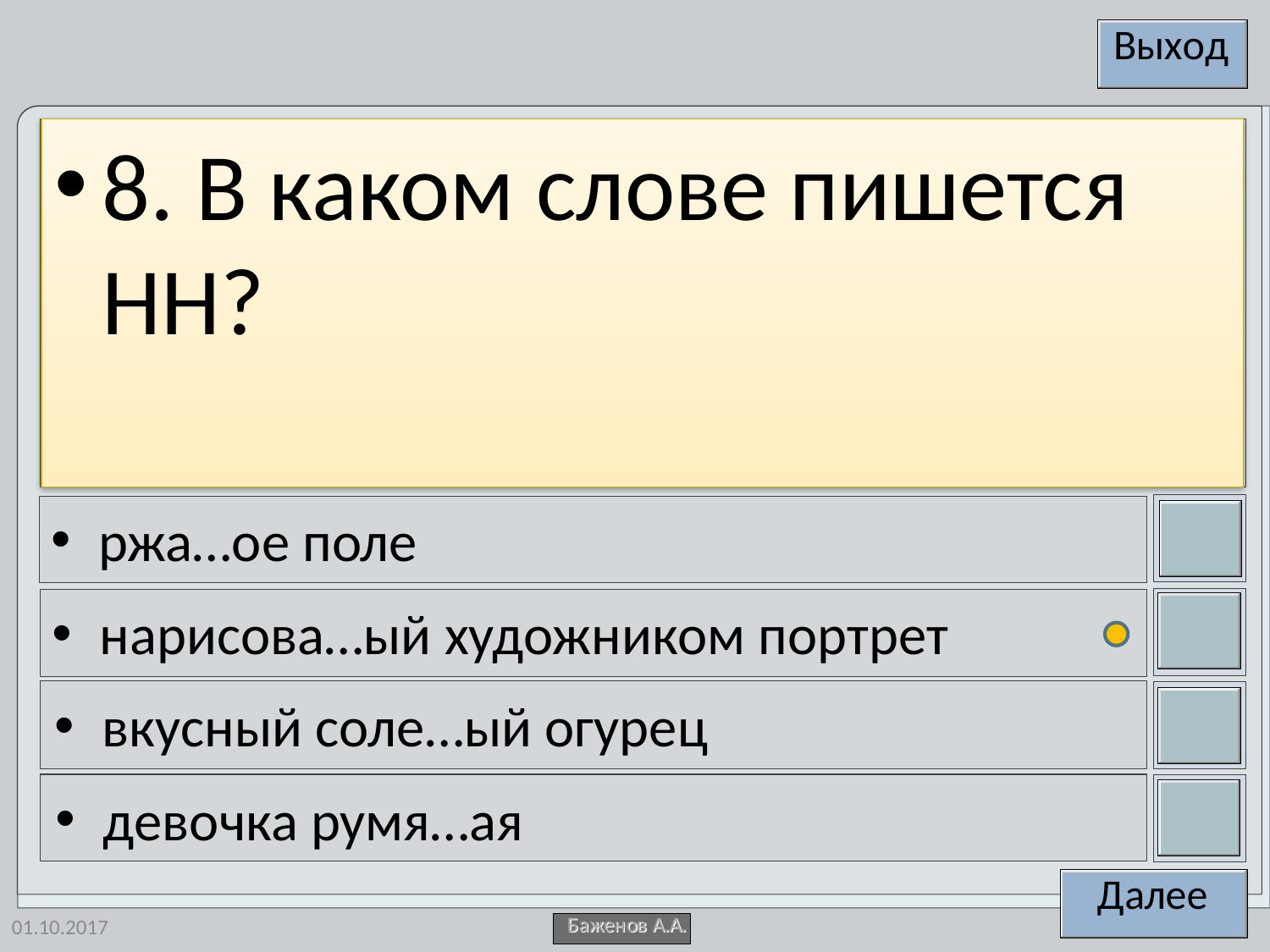

8. В каком слове пишется НН?

ржа…ое поле
нарисова…ый художником портрет
вкусный соле…ый огурец
девочка румя…ая
01.10.2017